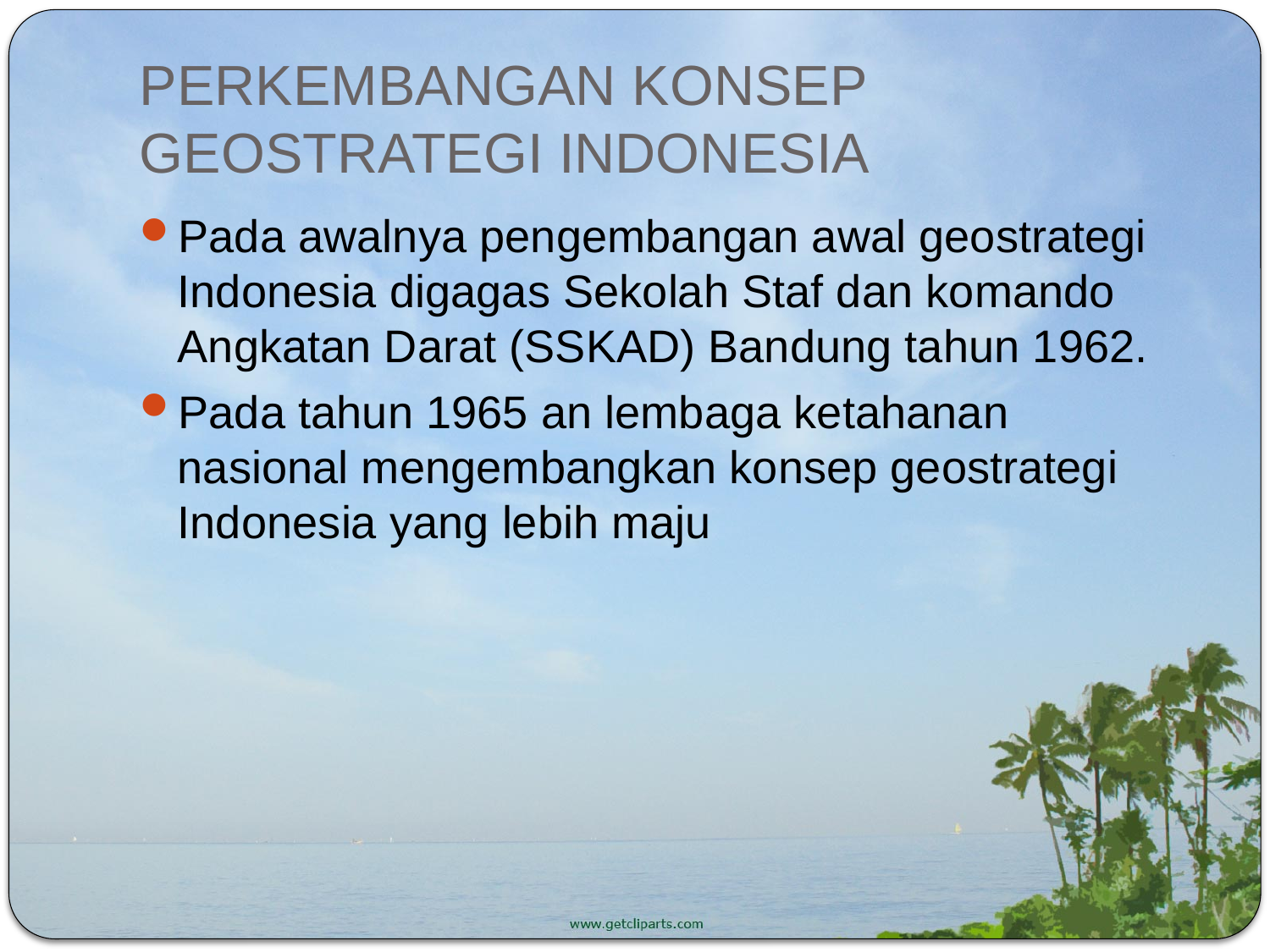

# PERKEMBANGAN KONSEP GEOSTRATEGI INDONESIA
Pada awalnya pengembangan awal geostrategi Indonesia digagas Sekolah Staf dan komando Angkatan Darat (SSKAD) Bandung tahun 1962.
Pada tahun 1965 an lembaga ketahanan nasional mengembangkan konsep geostrategi Indonesia yang lebih maju